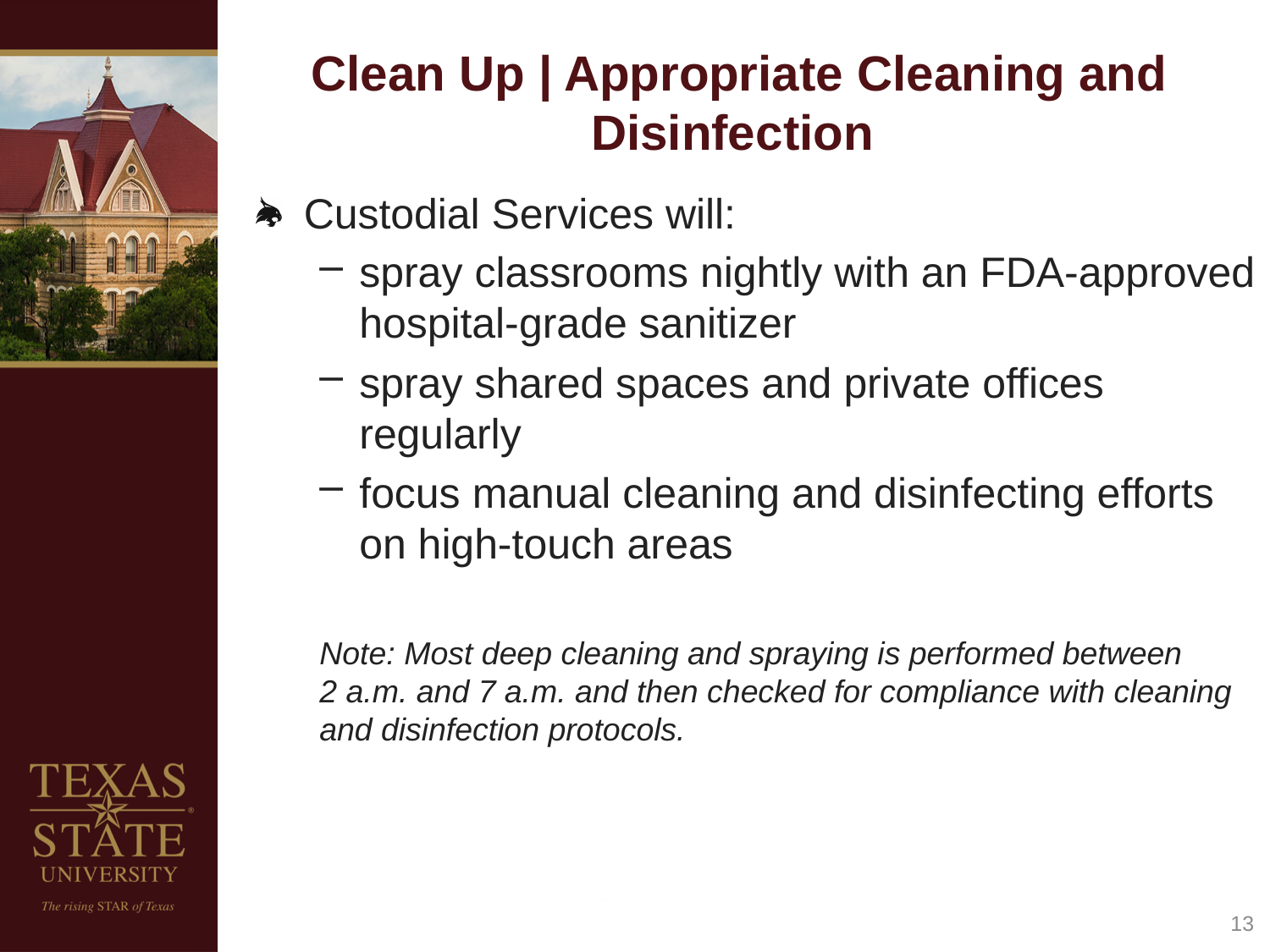

# Clean Up | Appropriate Cleaning and Disinfection
Custodial Services will:
spray classrooms nightly with an FDA-approved hospital-grade sanitizer
spray shared spaces and private offices regularly
focus manual cleaning and disinfecting efforts on high-touch areas

Note: Most deep cleaning and spraying is performed between       2 a.m. and 7 a.m. and then checked for compliance with cleaning and disinfection protocols.
13